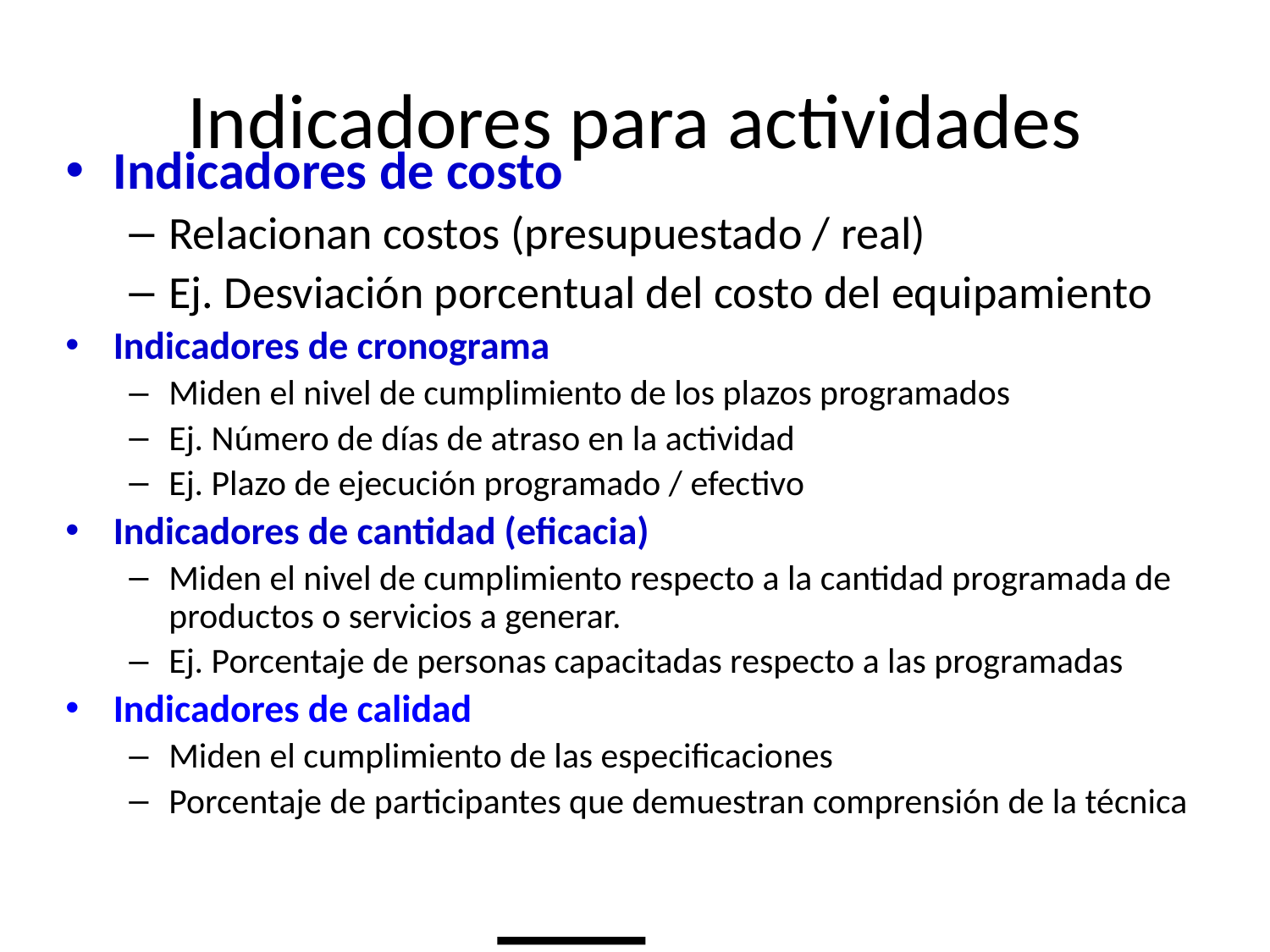

# Indicadores para actividades
Indicadores de costo
Relacionan costos (presupuestado / real)
Ej. Desviación porcentual del costo del equipamiento
Indicadores de cronograma
Miden el nivel de cumplimiento de los plazos programados
Ej. Número de días de atraso en la actividad
Ej. Plazo de ejecución programado / efectivo
Indicadores de cantidad (eficacia)
Miden el nivel de cumplimiento respecto a la cantidad programada de productos o servicios a generar.
Ej. Porcentaje de personas capacitadas respecto a las programadas
Indicadores de calidad
Miden el cumplimiento de las especificaciones
Porcentaje de participantes que demuestran comprensión de la técnica